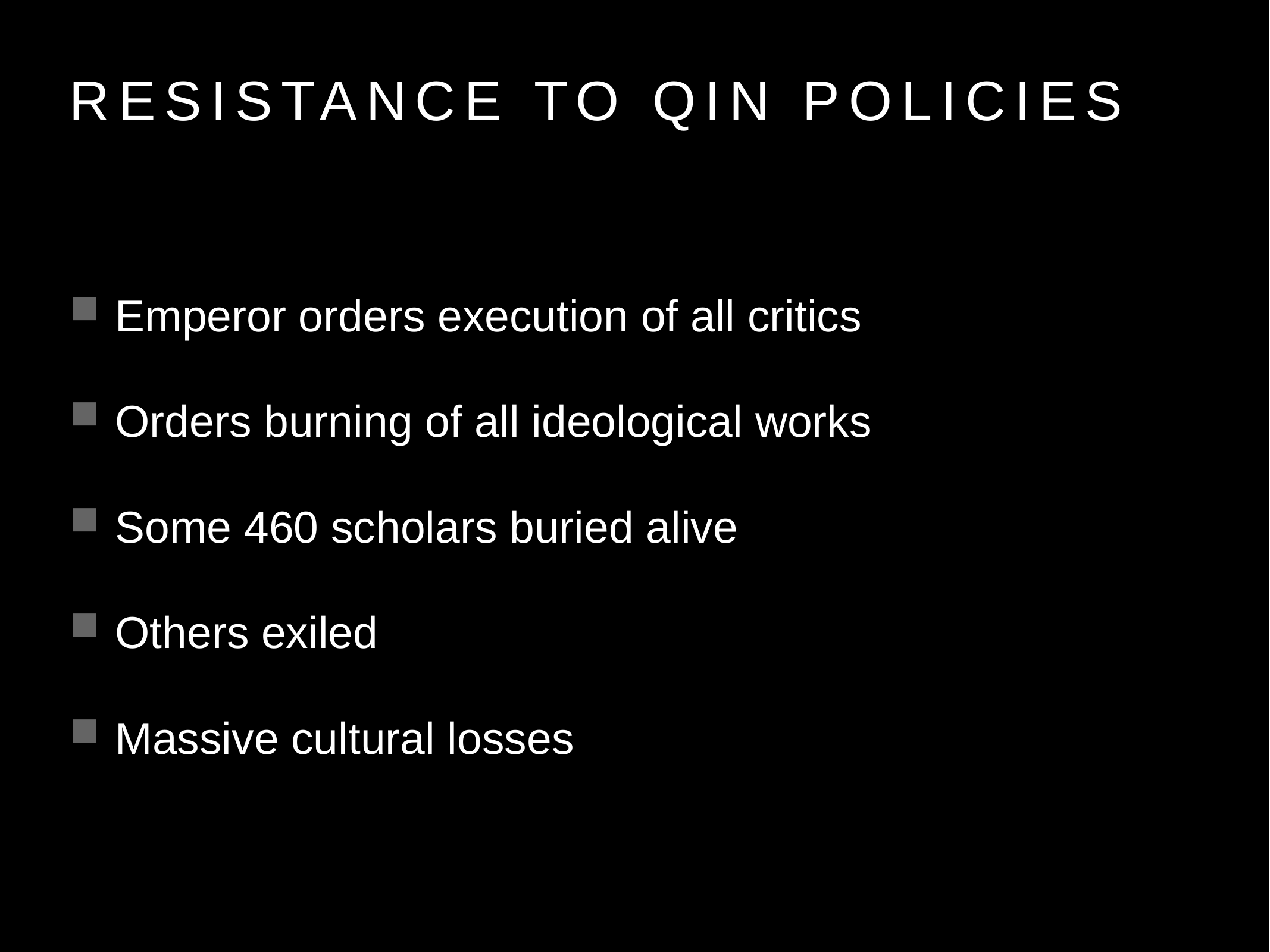

# Resistance to Qin Policies
Emperor orders execution of all critics
Orders burning of all ideological works
Some 460 scholars buried alive
Others exiled
Massive cultural losses